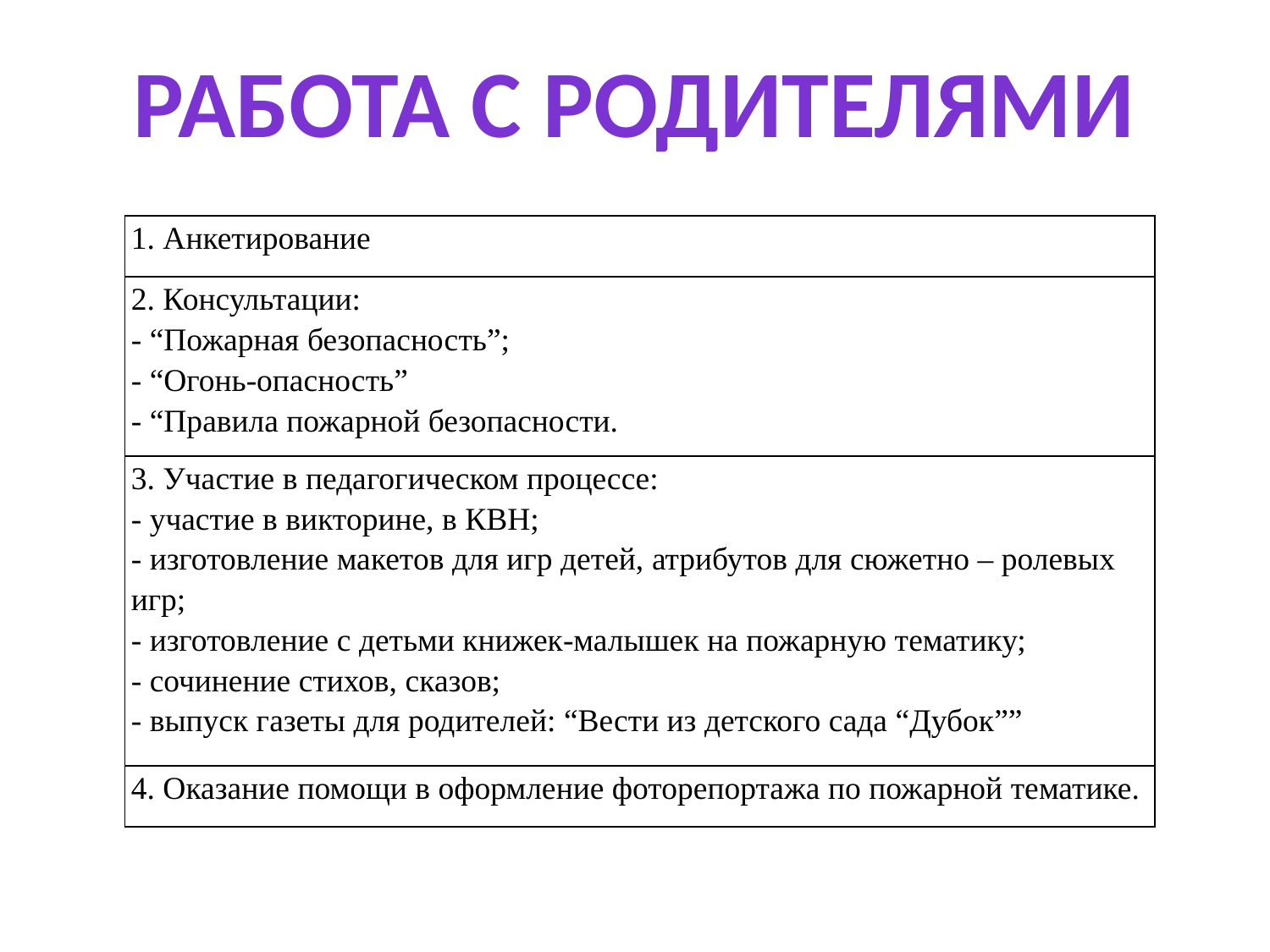

Работа с родителями
| 1. Анкетирование |
| --- |
| 2. Консультации: - “Пожарная безопасность”; - “Огонь-опасность” - “Правила пожарной безопасности. |
| 3. Участие в педагогическом процессе: - участие в викторине, в КВН; - изготовление макетов для игр детей, атрибутов для сюжетно – ролевых игр; - изготовление с детьми книжек-малышек на пожарную тематику; - сочинение стихов, сказов; - выпуск газеты для родителей: “Вести из детского сада “Дубок”” |
| 4. Оказание помощи в оформление фоторепортажа по пожарной тематике. |